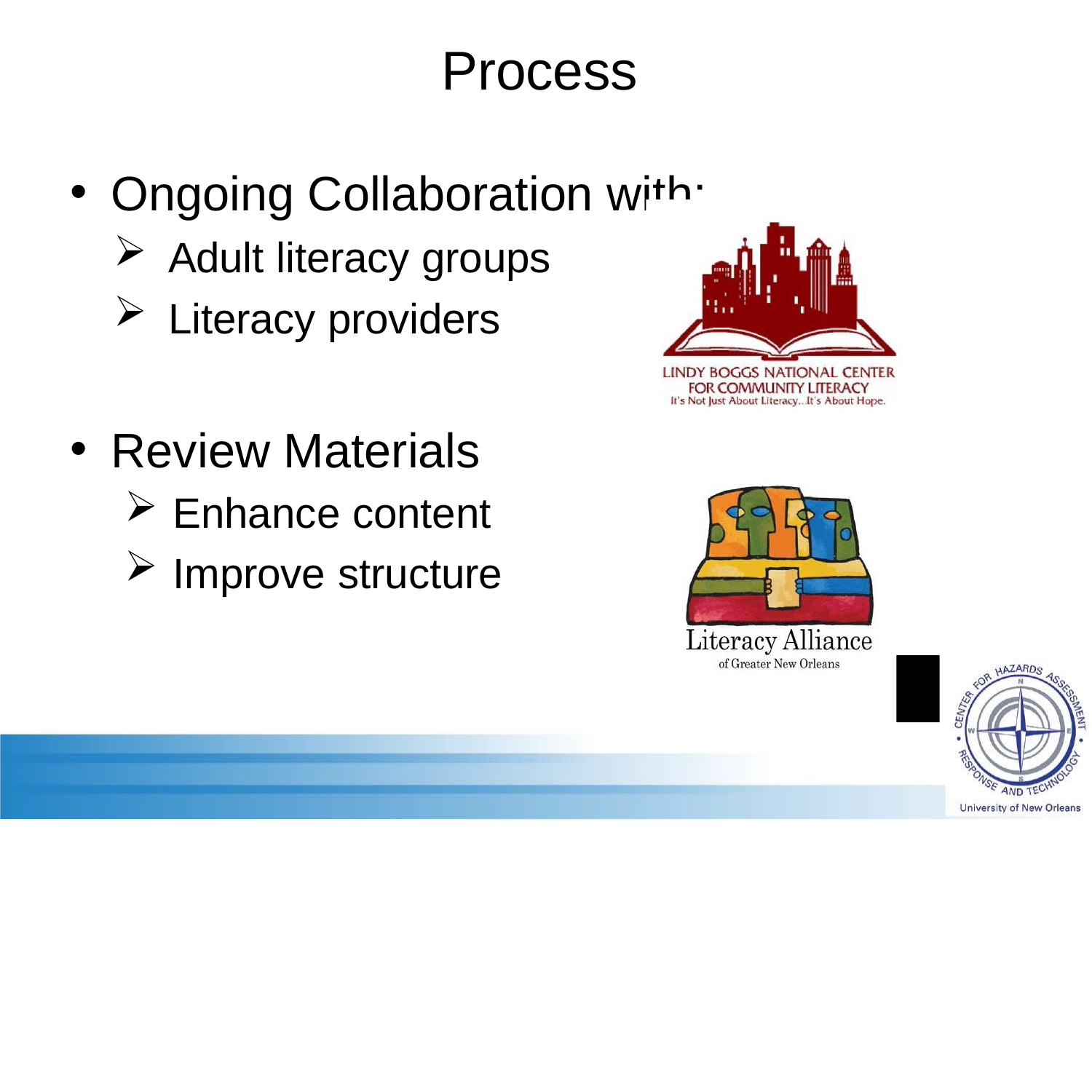

# Process
Ongoing Collaboration with:

Adult literacy groups

Literacy providers

Review Materials

Enhance content

Improve structure